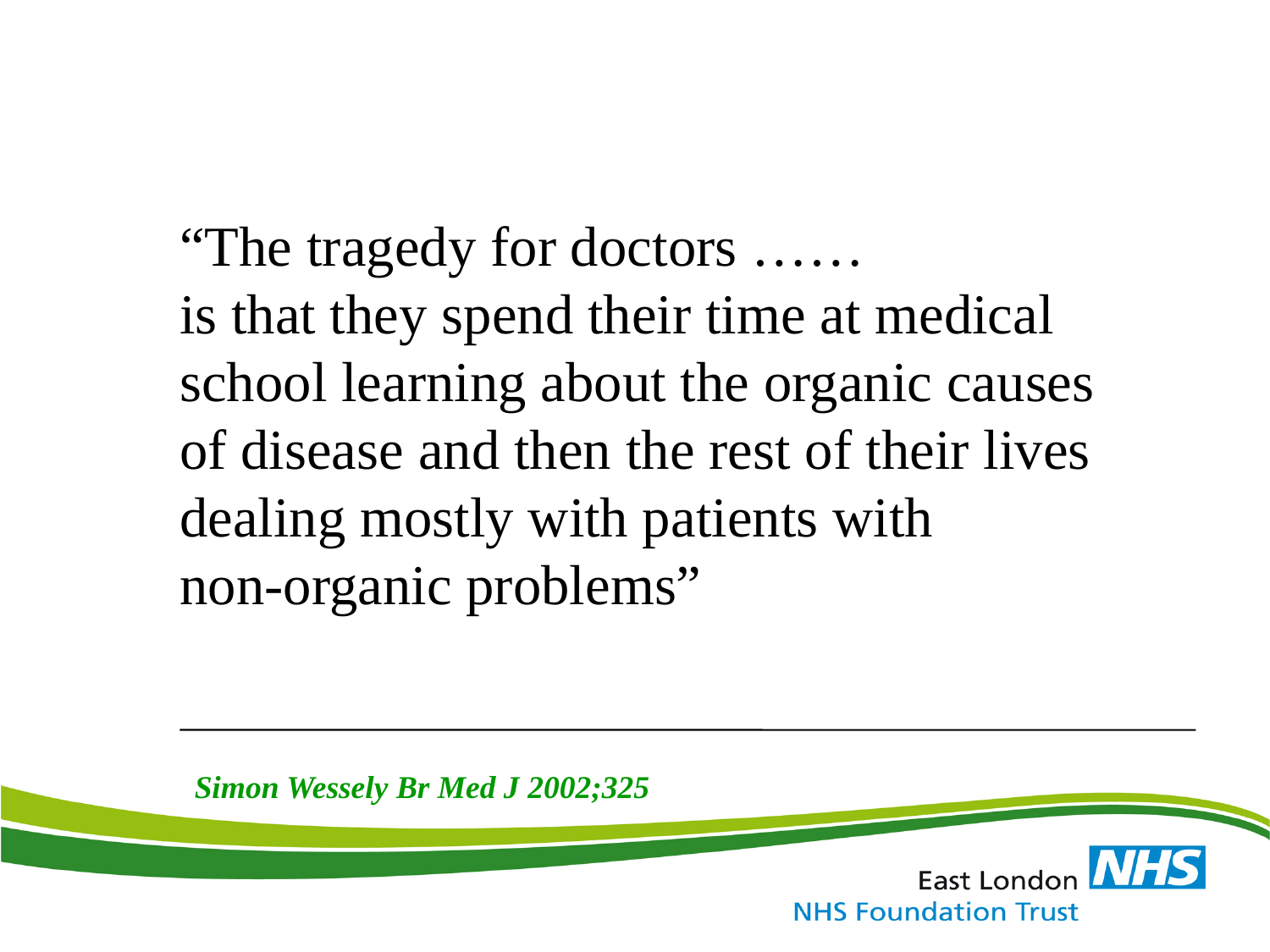

“The tragedy for doctors ……
is that they spend their time at medical
school learning about the organic causes
of disease and then the rest of their lives
dealing mostly with patients with
non-organic problems”

Simon Wessely Br Med J 2002;325